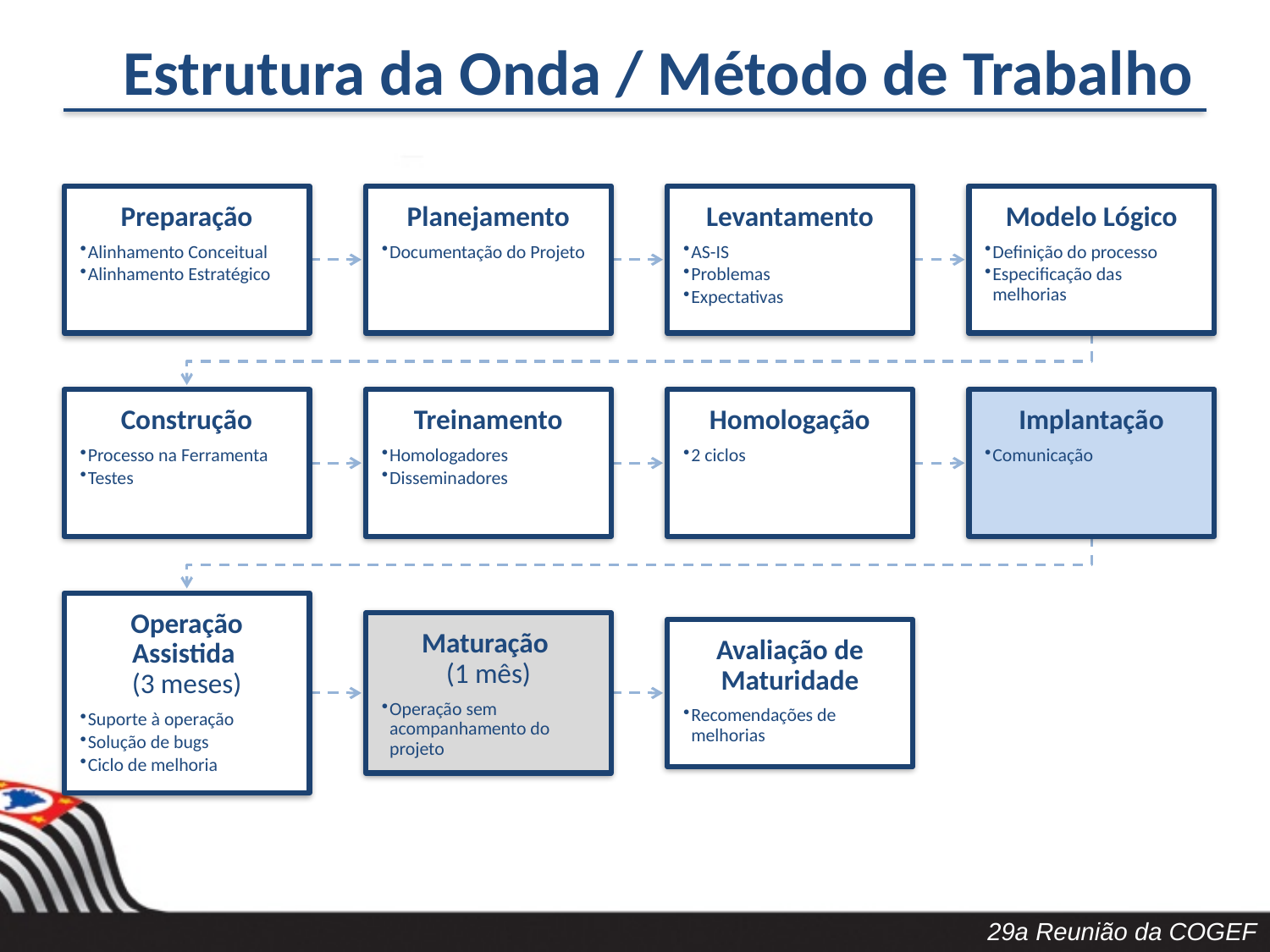

# Estrutura da Onda / Método de Trabalho

Preparação
Alinhamento Conceitual
Alinhamento Estratégico

Planejamento
Documentação do Projeto

Levantamento
AS-IS
Problemas
Expectativas

Modelo Lógico
Definição do processo
Especificação das melhorias

Construção
Processo na Ferramenta
Testes

Treinamento
Homologadores
Disseminadores

Homologação
2 ciclos

Implantação
Comunicação

Operação Assistida
(3 meses)
Suporte à operação
Solução de bugs
Ciclo de melhoria

Maturação
(1 mês)
Operação sem acompanhamento do projeto
Avaliação de Maturidade
Recomendações de melhorias
29a Reunião da COGEF